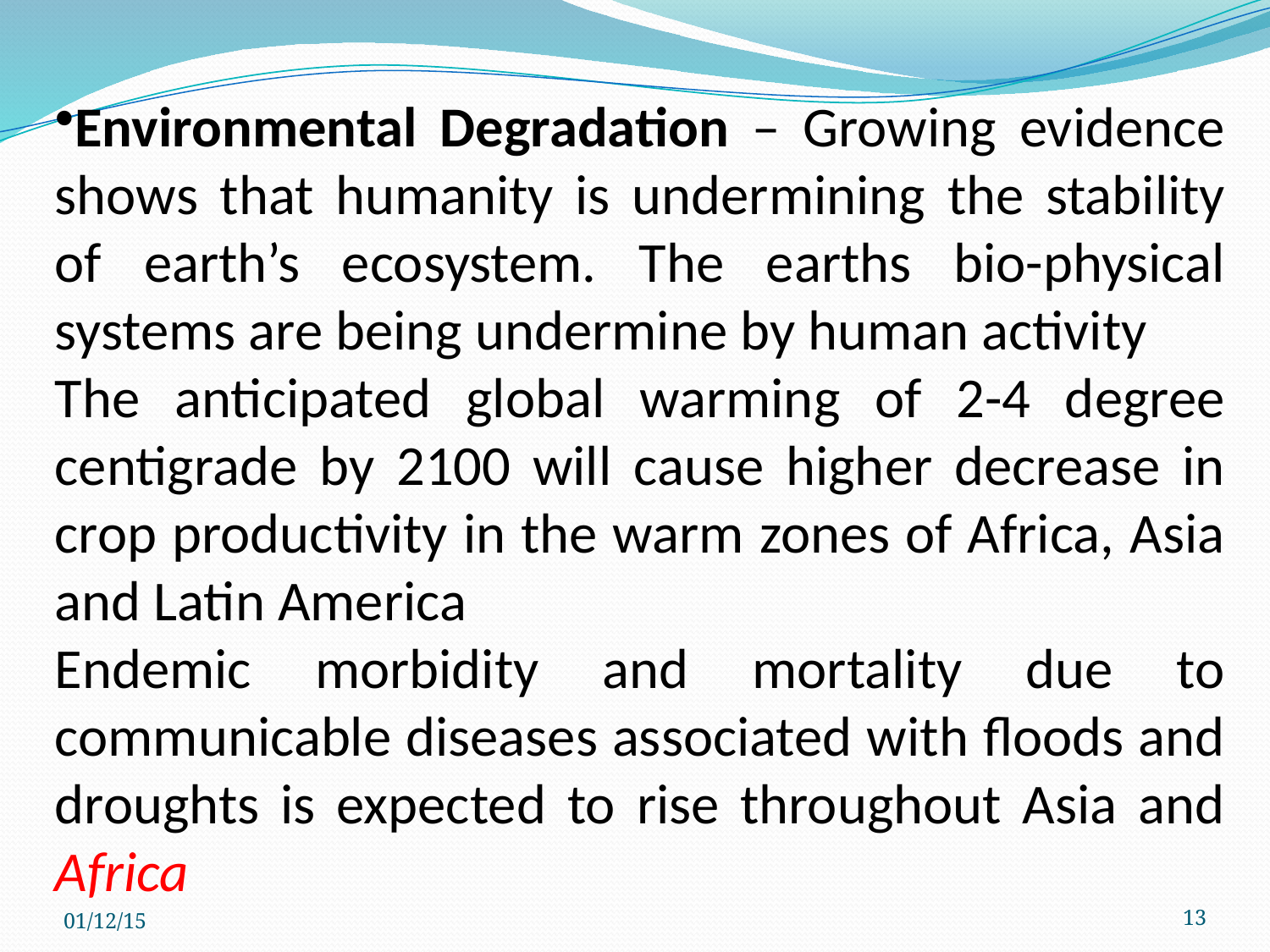

Environmental Degradation – Growing evidence shows that humanity is undermining the stability of earth’s ecosystem. The earths bio-physical systems are being undermine by human activity
The anticipated global warming of 2-4 degree centigrade by 2100 will cause higher decrease in crop productivity in the warm zones of Africa, Asia and Latin America
Endemic morbidity and mortality due to communicable diseases associated with floods and droughts is expected to rise throughout Asia and Africa
01/12/15

13